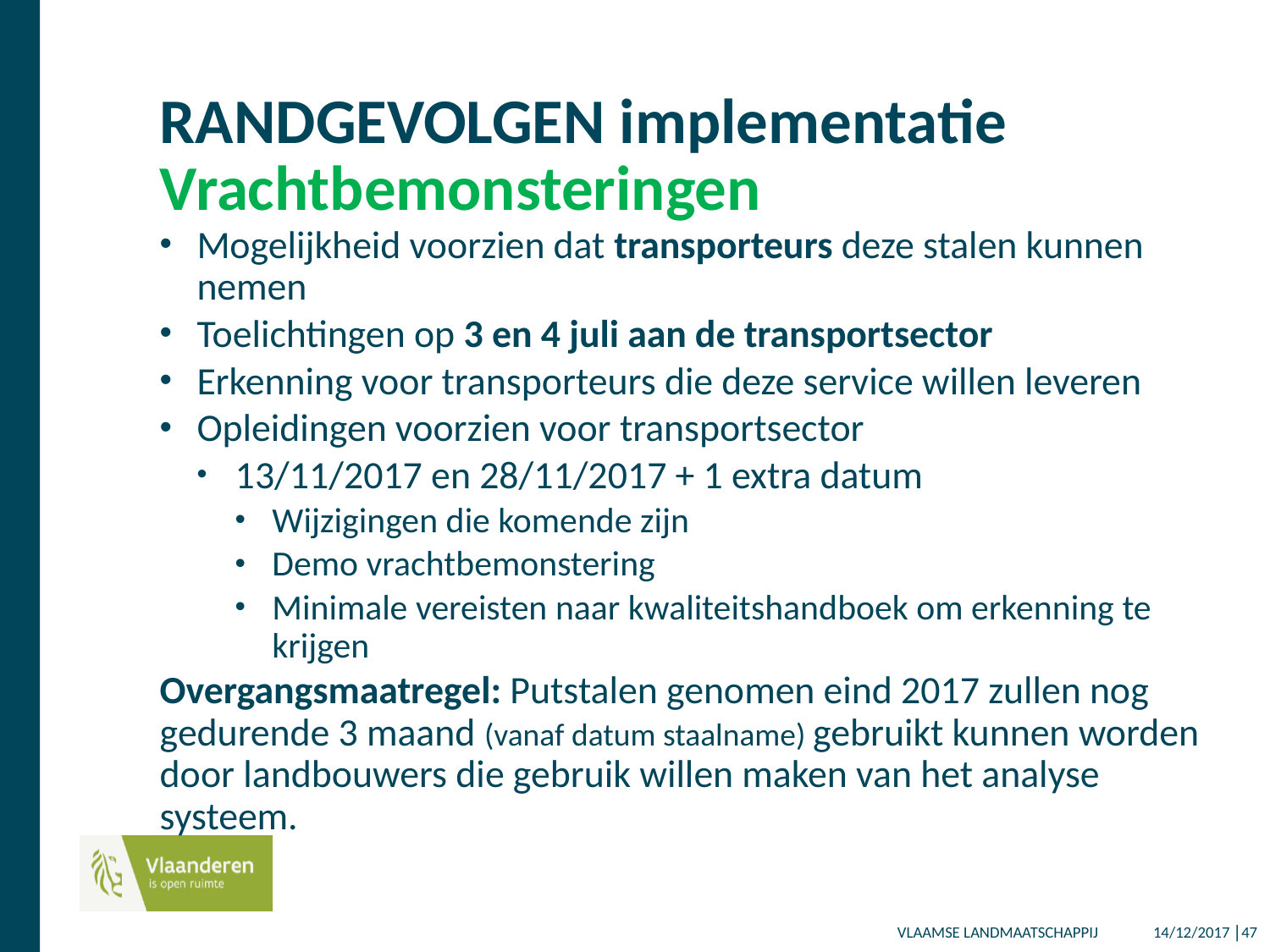

# RANDGEVOLGEN implementatie Vrachtbemonsteringen
Mogelijkheid voorzien dat transporteurs deze stalen kunnen nemen
Toelichtingen op 3 en 4 juli aan de transportsector
Erkenning voor transporteurs die deze service willen leveren
Opleidingen voorzien voor transportsector
13/11/2017 en 28/11/2017 + 1 extra datum
Wijzigingen die komende zijn
Demo vrachtbemonstering
Minimale vereisten naar kwaliteitshandboek om erkenning te krijgen
Overgangsmaatregel: Putstalen genomen eind 2017 zullen nog gedurende 3 maand (vanaf datum staalname) gebruikt kunnen worden door landbouwers die gebruik willen maken van het analyse systeem.

14/12/2017 │47
VLAAMSE LANDMAATSCHAPPIJ